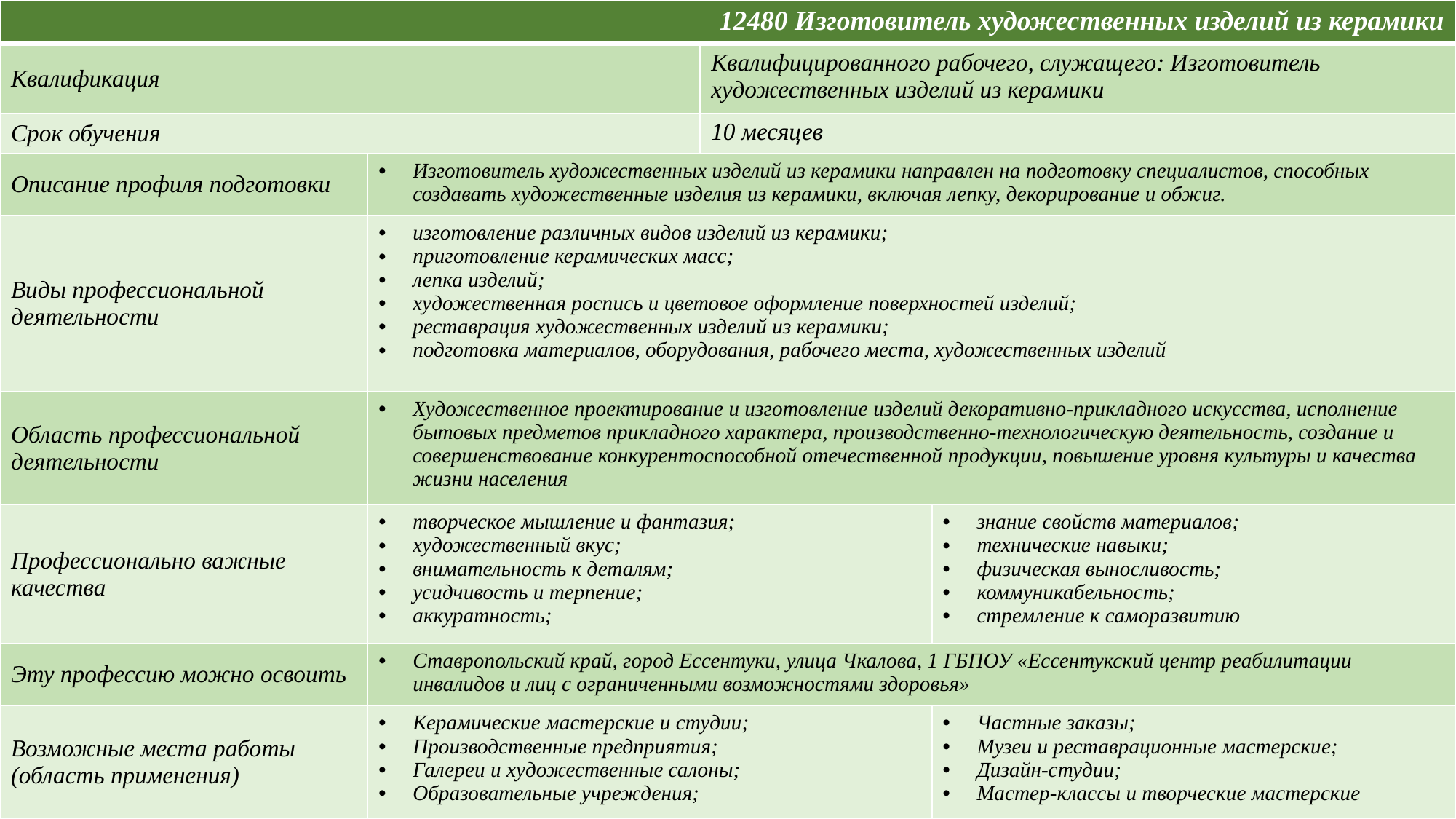

| 12480 Изготовитель художественных изделий из керамики |  |  |  |
| --- | --- | --- | --- |
| Квалификация |  | Квалифицированного рабочего, служащего: Изготовитель художественных изделий из керамики |  |
| Срок обучения |  | 10 месяцев |  |
| Описание профиля подготовки | Изготовитель художественных изделий из керамики направлен на подготовку специалистов, способных создавать художественные изделия из керамики, включая лепку, декорирование и обжиг. |  |  |
| Виды профессиональной деятельности | изготовление различных видов изделий из керамики; приготовление керамических масс; лепка изделий; художественная роспись и цветовое оформление поверхностей изделий; реставрация художественных изделий из керамики; подготовка материалов, оборудования, рабочего места, художественных изделий |  |  |
| Область профессиональной деятельности | Художественное проектирование и изготовление изделий декоративно-прикладного искусства, исполнение бытовых предметов прикладного характера, производственно-технологическую деятельность, создание и совершенствование конкурентоспособной отечественной продукции, повышение уровня культуры и качества жизни населения |  |  |
| Профессионально важные качества | творческое мышление и фантазия; художественный вкус; внимательность к деталям; усидчивость и терпение; аккуратность; |  | знание свойств материалов; технические навыки; физическая выносливость; коммуникабельность; стремление к саморазвитию |
| Эту профессию можно освоить | Ставропольский край, город Ессентуки, улица Чкалова, 1 ГБПОУ «Ессентукский центр реабилитации инвалидов и лиц с ограниченными возможностями здоровья» |  |  |
| Возможные места работы (область применения) | Керамические мастерские и студии; Производственные предприятия; Галереи и художественные салоны; Образовательные учреждения; |  | Частные заказы; Музеи и реставрационные мастерские; Дизайн-студии; Мастер-классы и творческие мастерские |